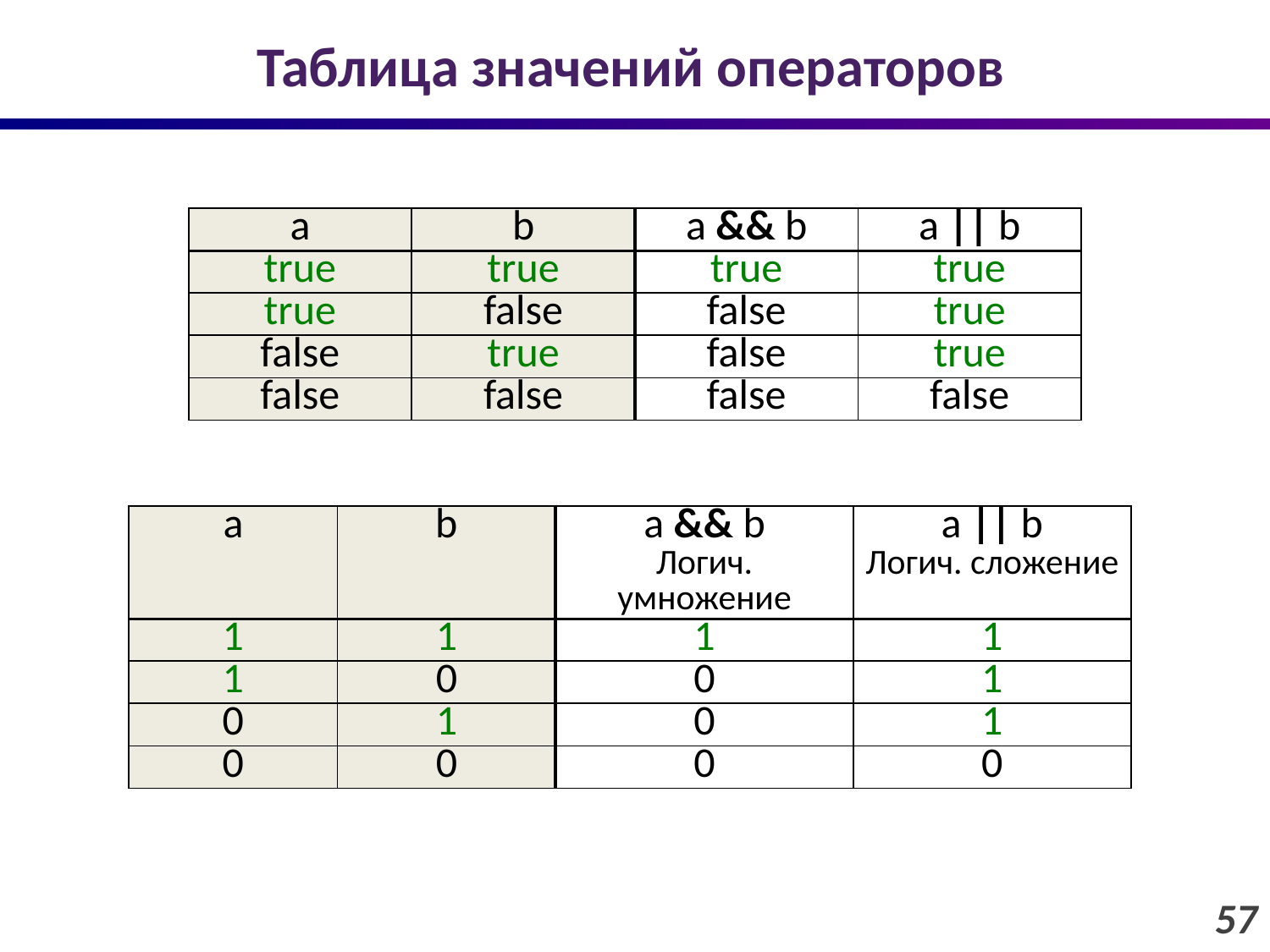

# Таблица значений операторов
| a | b | a && b | a || b |
| --- | --- | --- | --- |
| true | true | true | true |
| true | false | false | true |
| false | true | false | true |
| false | false | false | false |
| a | b | a && b Логич. умножение | a || b Логич. сложение |
| --- | --- | --- | --- |
| 1 | 1 | 1 | 1 |
| 1 | 0 | 0 | 1 |
| 0 | 1 | 0 | 1 |
| 0 | 0 | 0 | 0 |
57